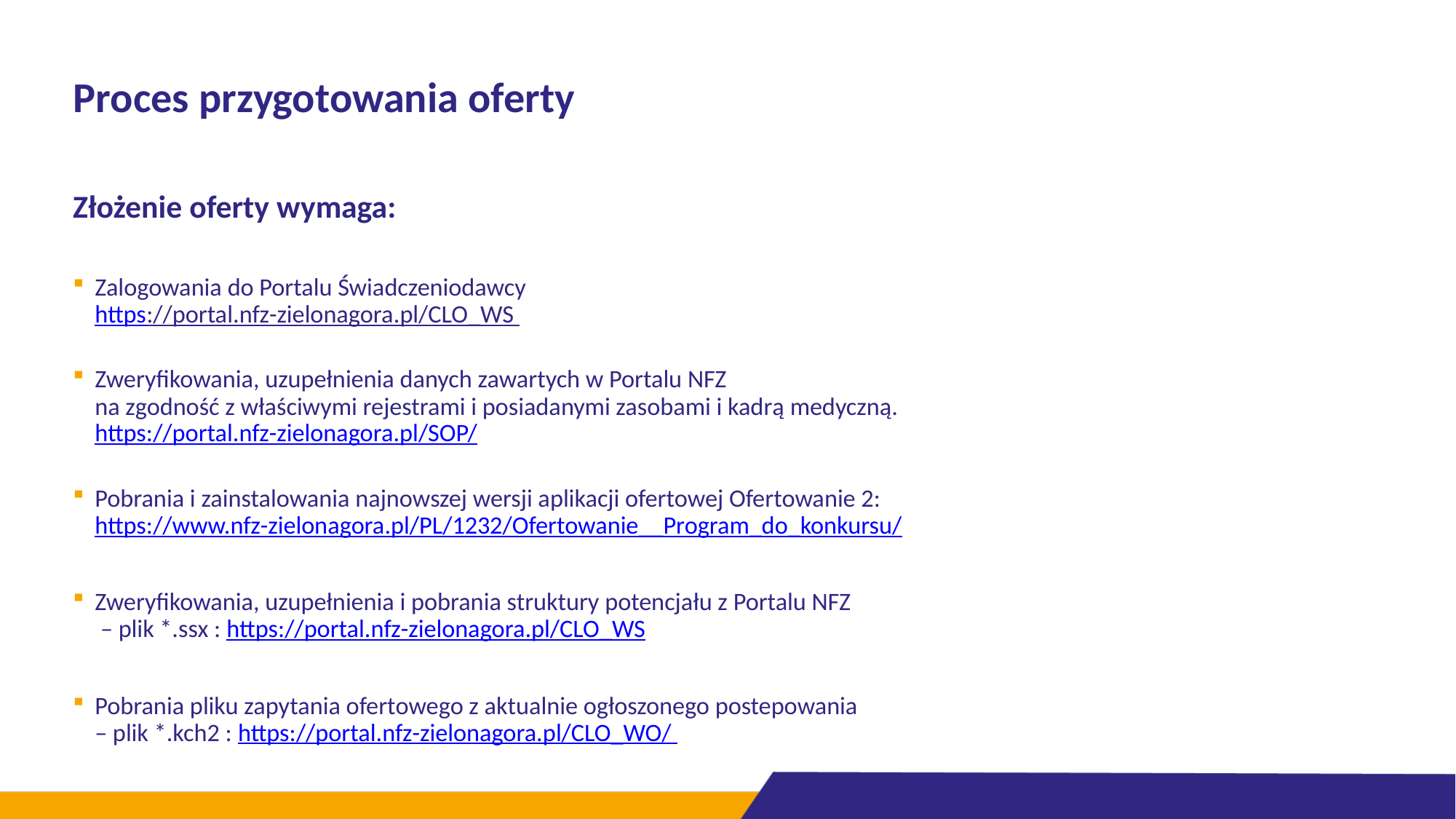

# Proces przygotowania oferty
Złożenie oferty wymaga:
Zalogowania do Portalu Świadczeniodawcy
https://portal.nfz-zielonagora.pl/CLO_WS
Zweryfikowania, uzupełnienia danych zawartych w Portalu NFZ
na zgodność z właściwymi rejestrami i posiadanymi zasobami i kadrą medyczną.
https://portal.nfz-zielonagora.pl/SOP/
Pobrania i zainstalowania najnowszej wersji aplikacji ofertowej Ofertowanie 2:
https://www.nfz-zielonagora.pl/PL/1232/Ofertowanie__Program_do_konkursu/

Zweryfikowania, uzupełnienia i pobrania struktury potencjału z Portalu NFZ
 – plik *.ssx : https://portal.nfz-zielonagora.pl/CLO_WS

Pobrania pliku zapytania ofertowego z aktualnie ogłoszonego postepowania
– plik *.kch2 : https://portal.nfz-zielonagora.pl/CLO_WO/